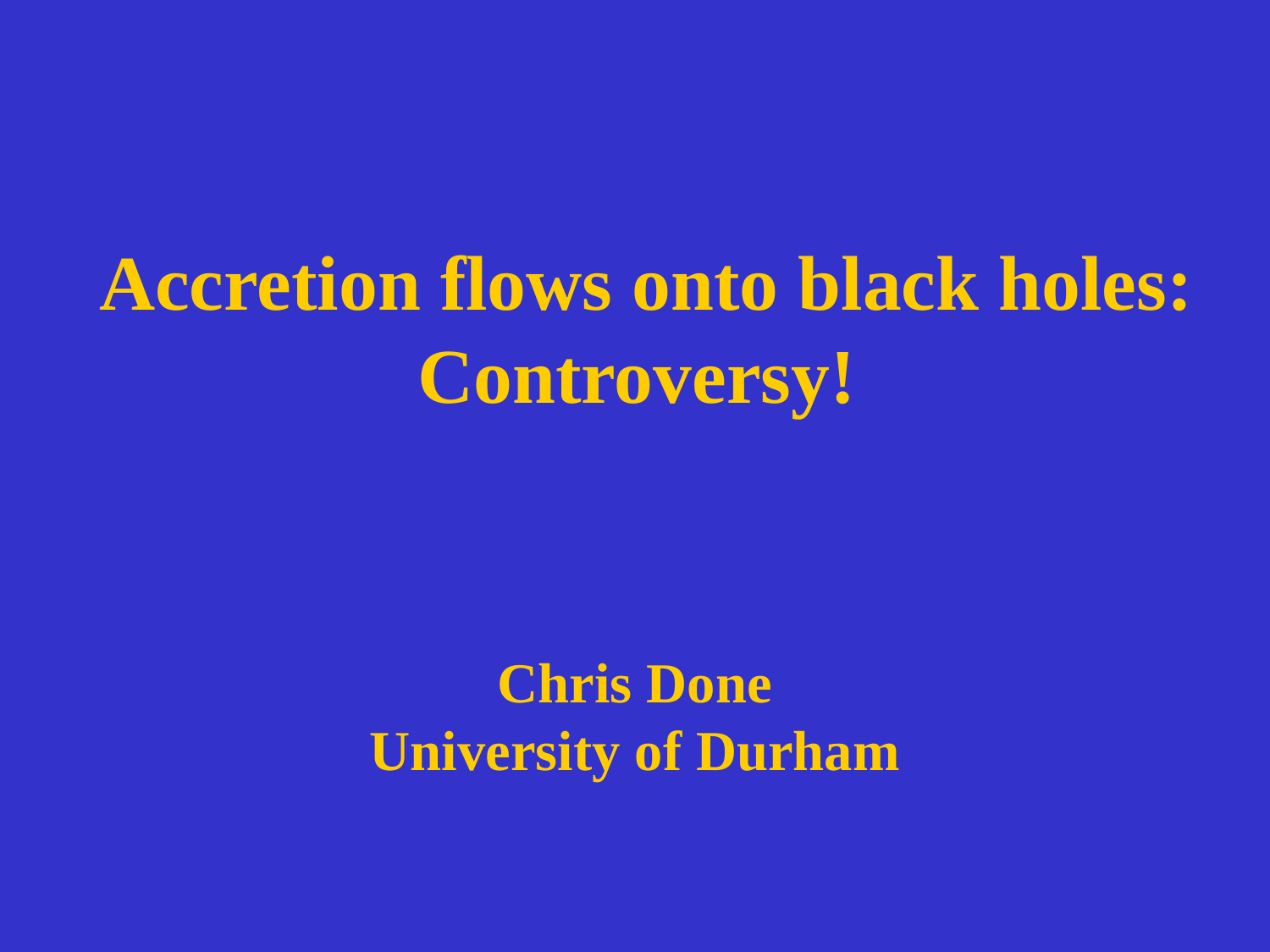

# Accretion flows onto black holes: Controversy!
Chris Done
University of Durham